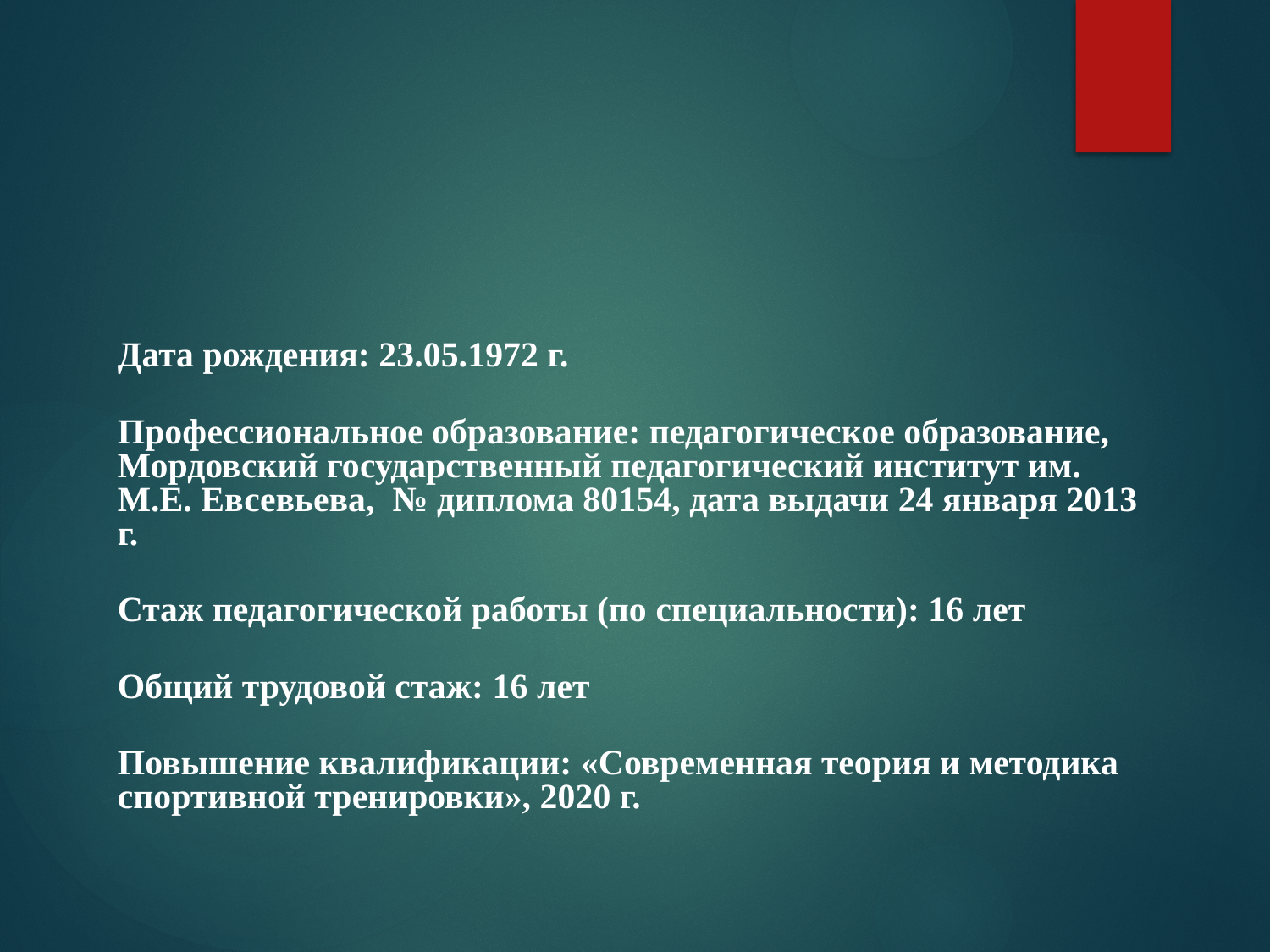

Дата рождения: 23.05.1972 г.

Профессиональное образование: педагогическое образование, Мордовский государственный педагогический институт им. М.Е. Евсевьева,  № диплома 80154, дата выдачи 24 января 2013 г.

Стаж педагогической работы (по специальности): 16 лет

Общий трудовой стаж: 16 лет

Повышение квалификации: «Современная теория и методика спортивной тренировки», 2020 г.